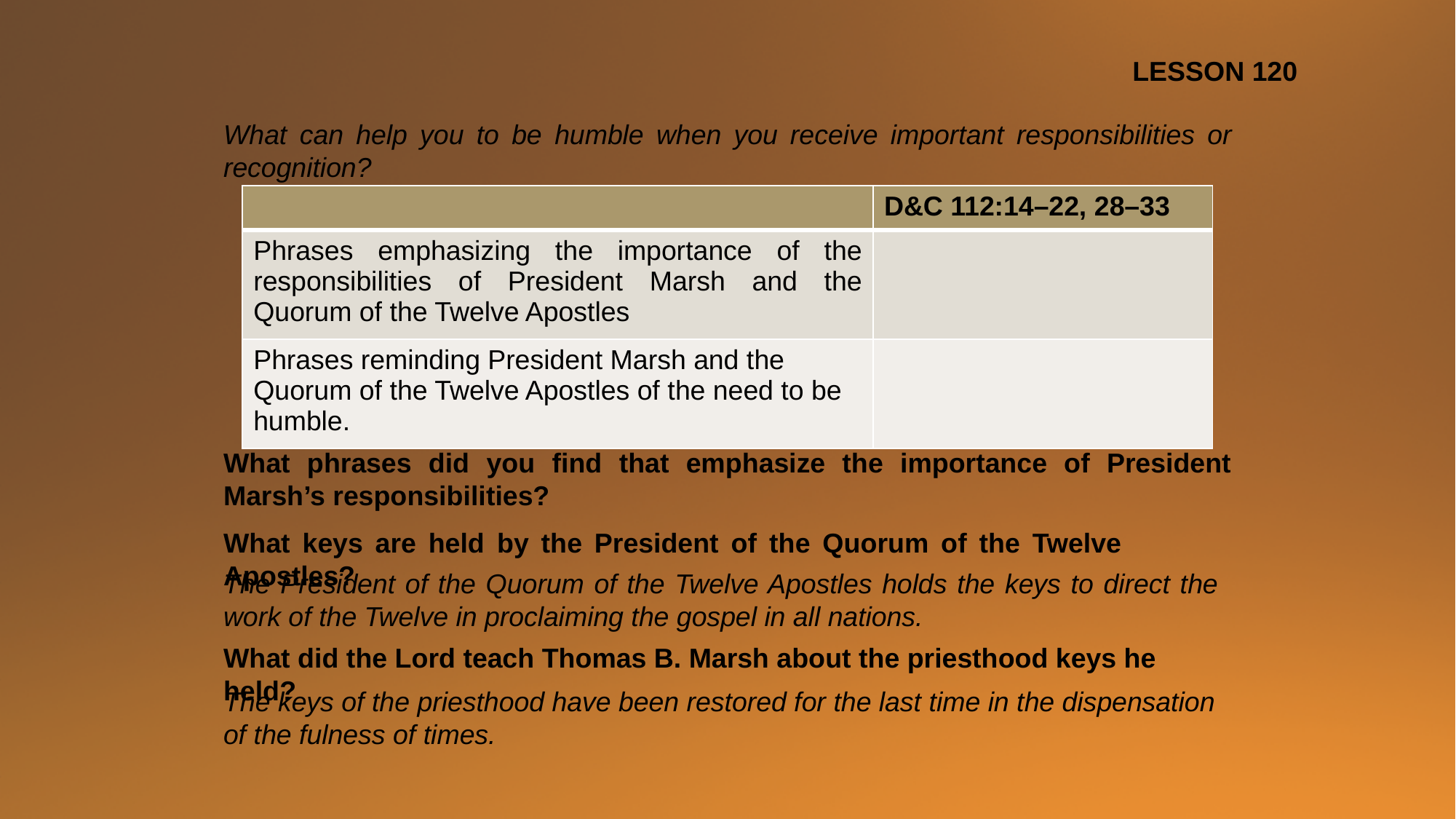

LESSON 120
What can help you to be humble when you receive important responsibilities or recognition?
|  | D&C 112:14–22, 28–33 |
| --- | --- |
| Phrases emphasizing the importance of the responsibilities of President Marsh and the Quorum of the Twelve Apostles |  |
| Phrases reminding President Marsh and the Quorum of the Twelve Apostles of the need to be humble. |  |
What phrases did you find that emphasize the importance of President Marsh’s responsibilities?
What keys are held by the President of the Quorum of the Twelve Apostles?
The President of the Quorum of the Twelve Apostles holds the keys to direct the work of the Twelve in proclaiming the gospel in all nations.
What did the Lord teach Thomas B. Marsh about the priesthood keys he held?
The keys of the priesthood have been restored for the last time in the dispensation of the fulness of times.